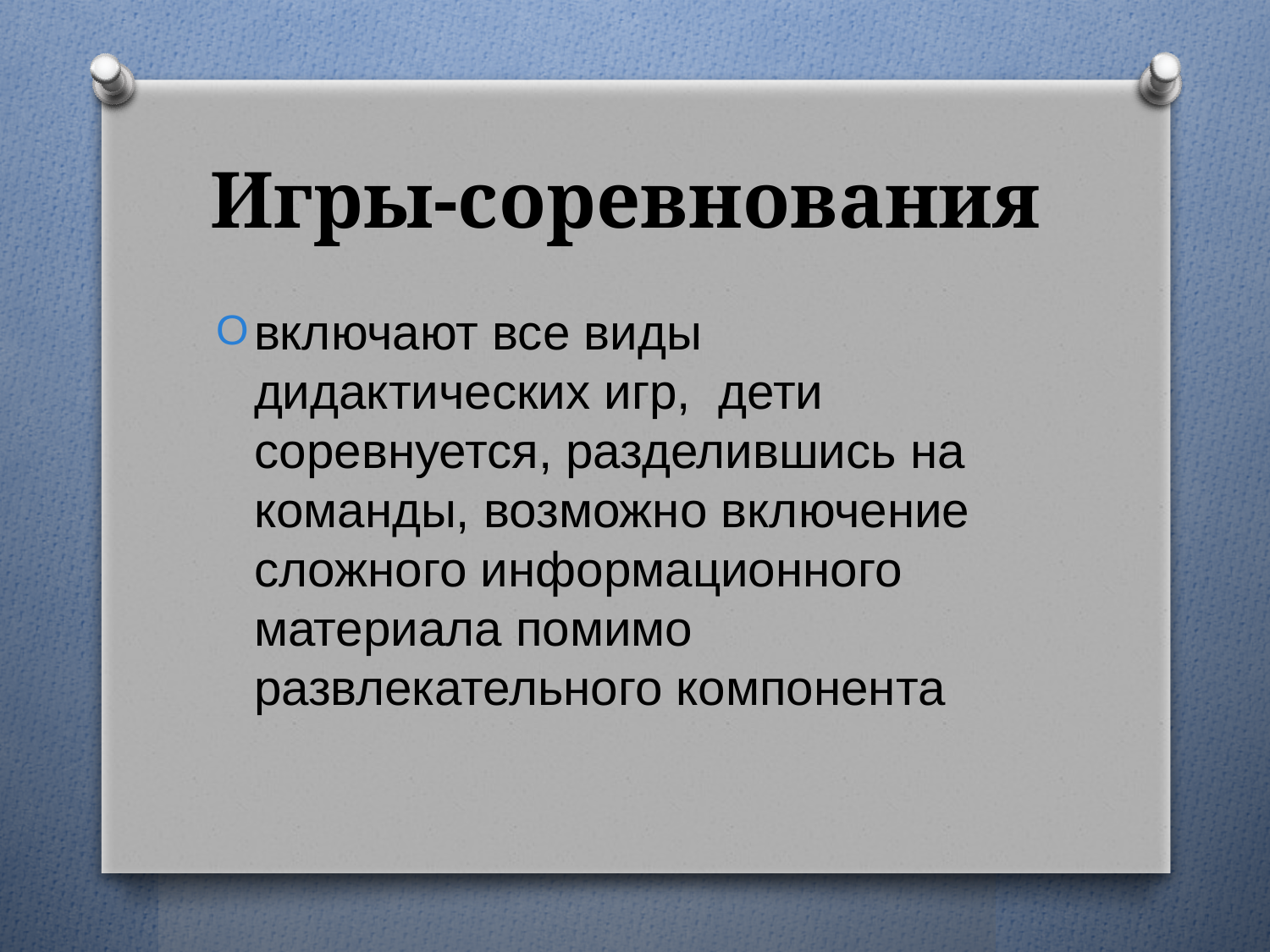

# Игры-соревнования
включают все виды дидактических игр,  дети соревнуется, разделившись на команды, возможно включение сложного информационного материала помимо развлекательного компонента